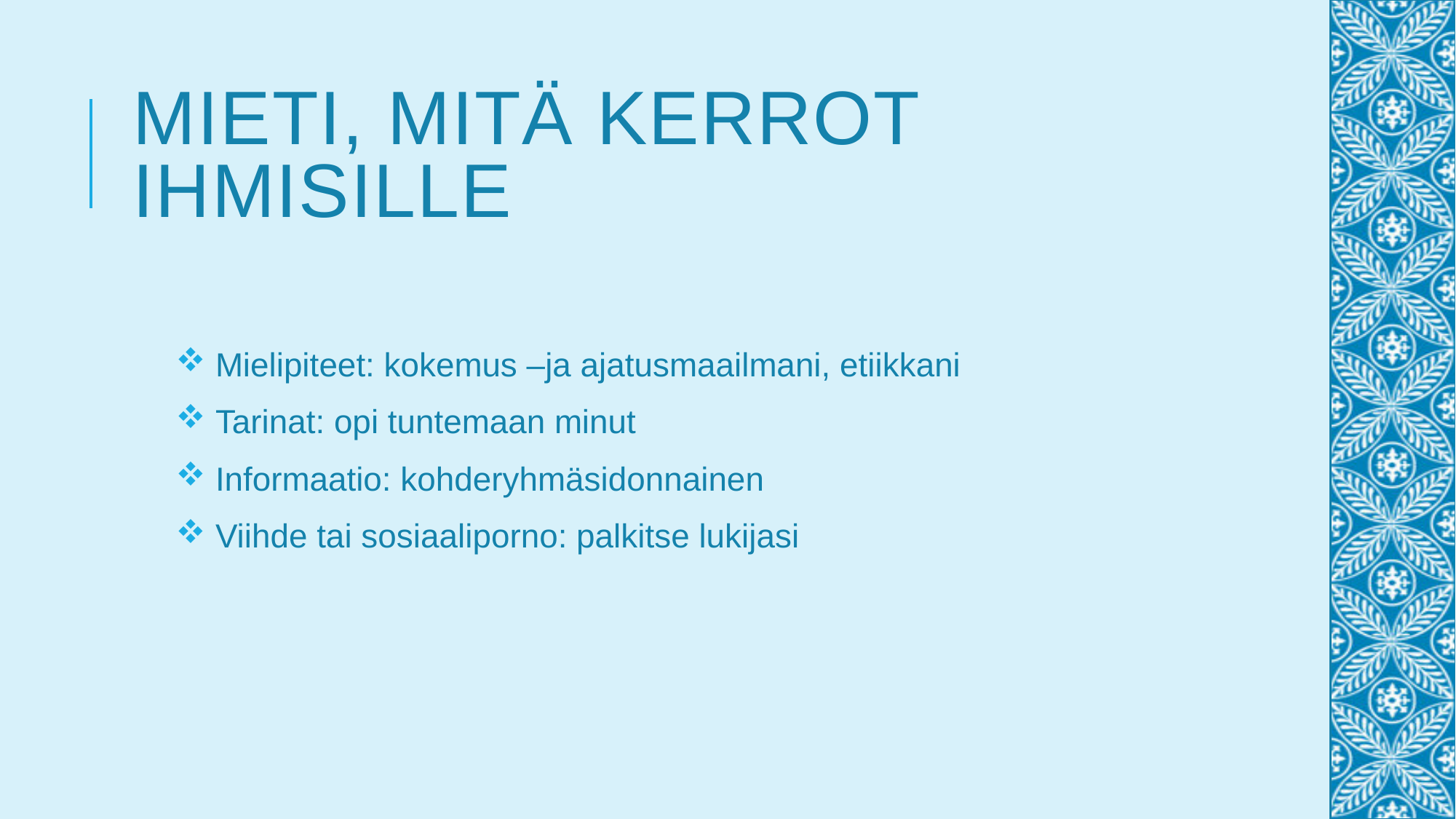

# Mieti, mitä kerrot ihmisille

 Mielipiteet: kokemus –ja ajatusmaailmani, etiikkani
 Tarinat: opi tuntemaan minut
 Informaatio: kohderyhmäsidonnainen
 Viihde tai sosiaaliporno: palkitse lukijasi